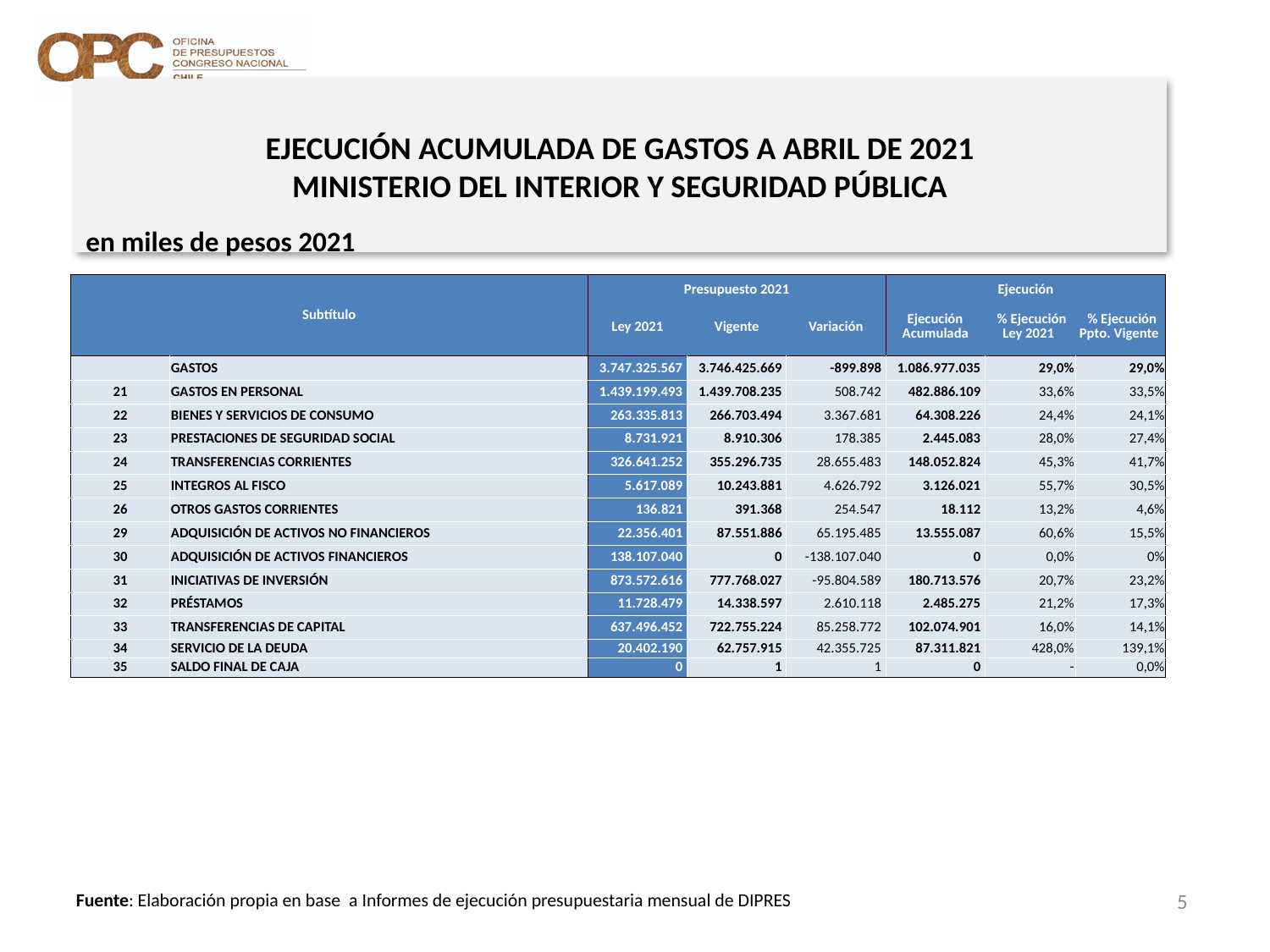

# EJECUCIÓN ACUMULADA DE GASTOS A ABRIL DE 2021 MINISTERIO DEL INTERIOR Y SEGURIDAD PÚBLICA
en miles de pesos 2021
| Subtítulo |  | Presupuesto 2021 |  |  | Ejecución |  |  |
| --- | --- | --- | --- | --- | --- | --- | --- |
|  |  | Ley 2021 | Vigente | Variación | Ejecución Acumulada | % Ejecución Ley 2021 | % Ejecución Ppto. Vigente |
|  | GASTOS | 3.747.325.567 | 3.746.425.669 | -899.898 | 1.086.977.035 | 29,0% | 29,0% |
| 21 | GASTOS EN PERSONAL | 1.439.199.493 | 1.439.708.235 | 508.742 | 482.886.109 | 33,6% | 33,5% |
| 22 | BIENES Y SERVICIOS DE CONSUMO | 263.335.813 | 266.703.494 | 3.367.681 | 64.308.226 | 24,4% | 24,1% |
| 23 | PRESTACIONES DE SEGURIDAD SOCIAL | 8.731.921 | 8.910.306 | 178.385 | 2.445.083 | 28,0% | 27,4% |
| 24 | TRANSFERENCIAS CORRIENTES | 326.641.252 | 355.296.735 | 28.655.483 | 148.052.824 | 45,3% | 41,7% |
| 25 | INTEGROS AL FISCO | 5.617.089 | 10.243.881 | 4.626.792 | 3.126.021 | 55,7% | 30,5% |
| 26 | OTROS GASTOS CORRIENTES | 136.821 | 391.368 | 254.547 | 18.112 | 13,2% | 4,6% |
| 29 | ADQUISICIÓN DE ACTIVOS NO FINANCIEROS | 22.356.401 | 87.551.886 | 65.195.485 | 13.555.087 | 60,6% | 15,5% |
| 30 | ADQUISICIÓN DE ACTIVOS FINANCIEROS | 138.107.040 | 0 | -138.107.040 | 0 | 0,0% | 0% |
| 31 | INICIATIVAS DE INVERSIÓN | 873.572.616 | 777.768.027 | -95.804.589 | 180.713.576 | 20,7% | 23,2% |
| 32 | PRÉSTAMOS | 11.728.479 | 14.338.597 | 2.610.118 | 2.485.275 | 21,2% | 17,3% |
| 33 | TRANSFERENCIAS DE CAPITAL | 637.496.452 | 722.755.224 | 85.258.772 | 102.074.901 | 16,0% | 14,1% |
| 34 | SERVICIO DE LA DEUDA | 20.402.190 | 62.757.915 | 42.355.725 | 87.311.821 | 428,0% | 139,1% |
| 35 | SALDO FINAL DE CAJA | 0 | 1 | 1 | 0 | - | 0,0% |
5